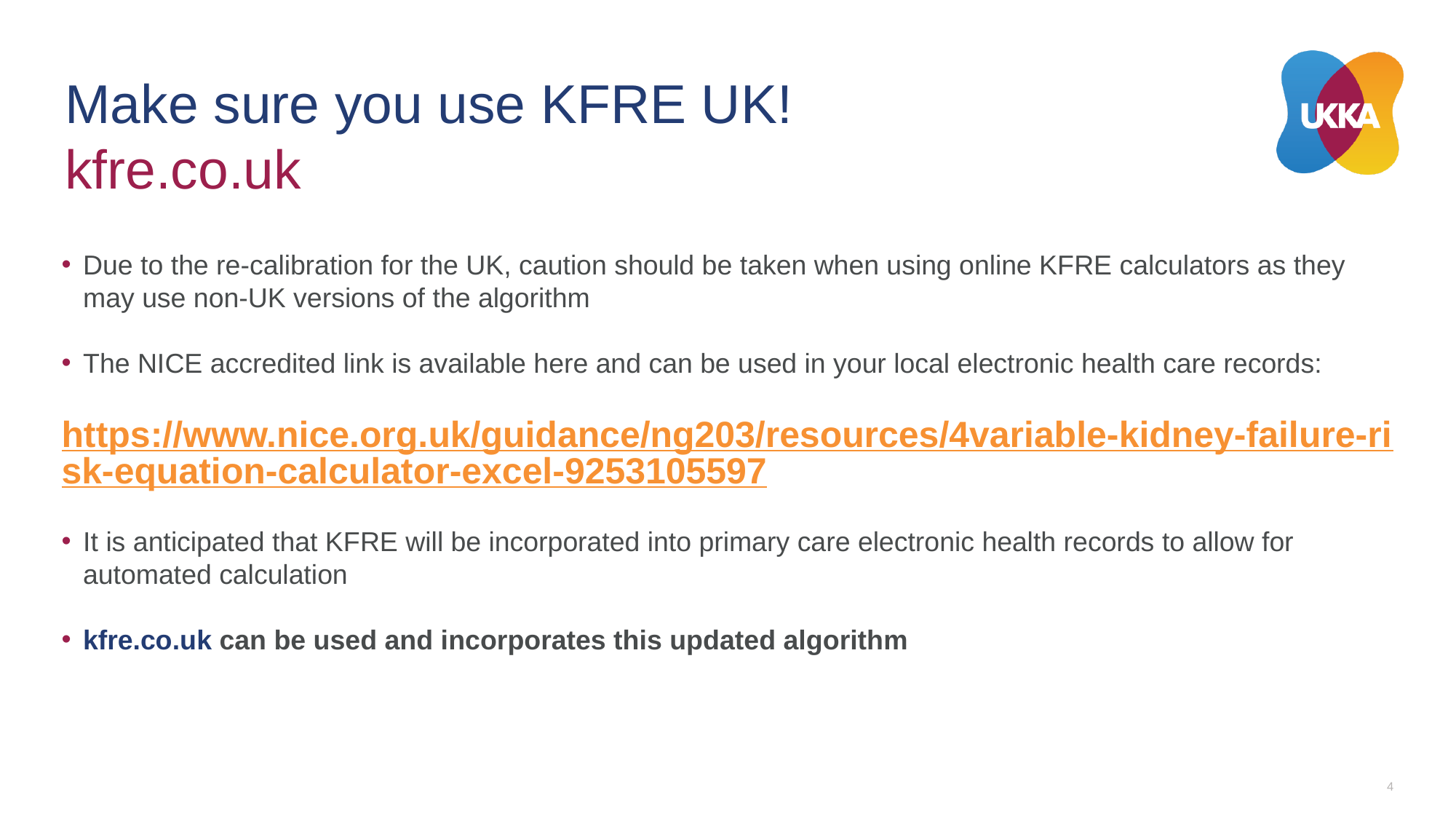

# Make sure you use KFRE UK! kfre.co.uk
Due to the re-calibration for the UK, caution should be taken when using online KFRE calculators as they may use non-UK versions of the algorithm

The NICE accredited link is available here and can be used in your local electronic health care records:

https://www.nice.org.uk/guidance/ng203/resources/4variable-kidney-failure-risk-equation-calculator-excel-9253105597

It is anticipated that KFRE will be incorporated into primary care electronic health records to allow for automated calculation

kfre.co.uk can be used and incorporates this updated algorithm

4